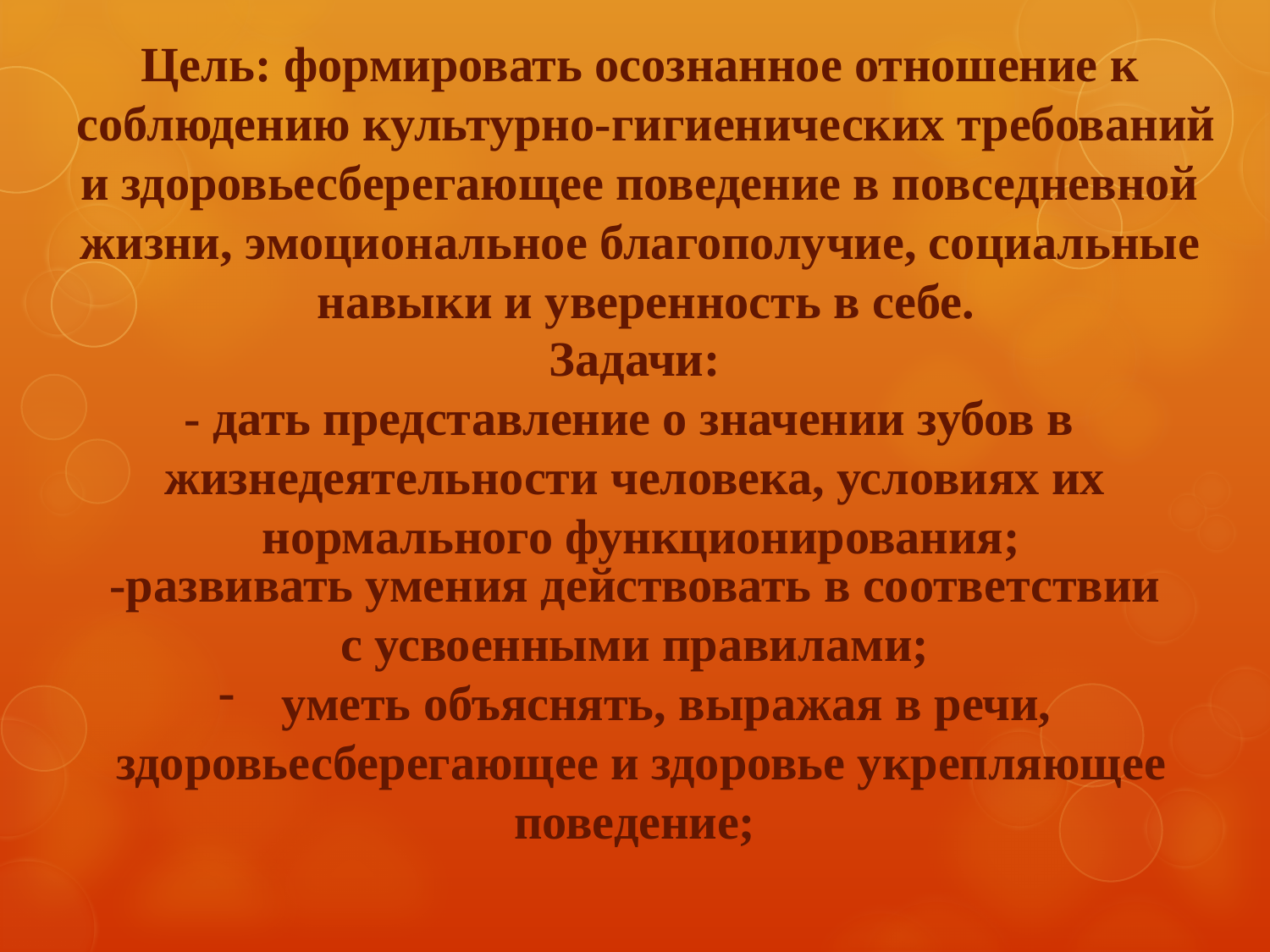

Цель: формировать осознанное отношение к
 соблюдению культурно-гигиенических требований
и здоровьесберегающее поведение в повседневной
жизни, эмоциональное благополучие, социальные
 навыки и уверенность в себе.

Задачи:
- дать представление о значении зубов в
жизнедеятельности человека, условиях их
 нормального функционирования;
-развивать умения действовать в соответствии
с усвоенными правилами;
уметь объяснять, выражая в речи,
 здоровьесберегающее и здоровье укрепляющее
поведение;